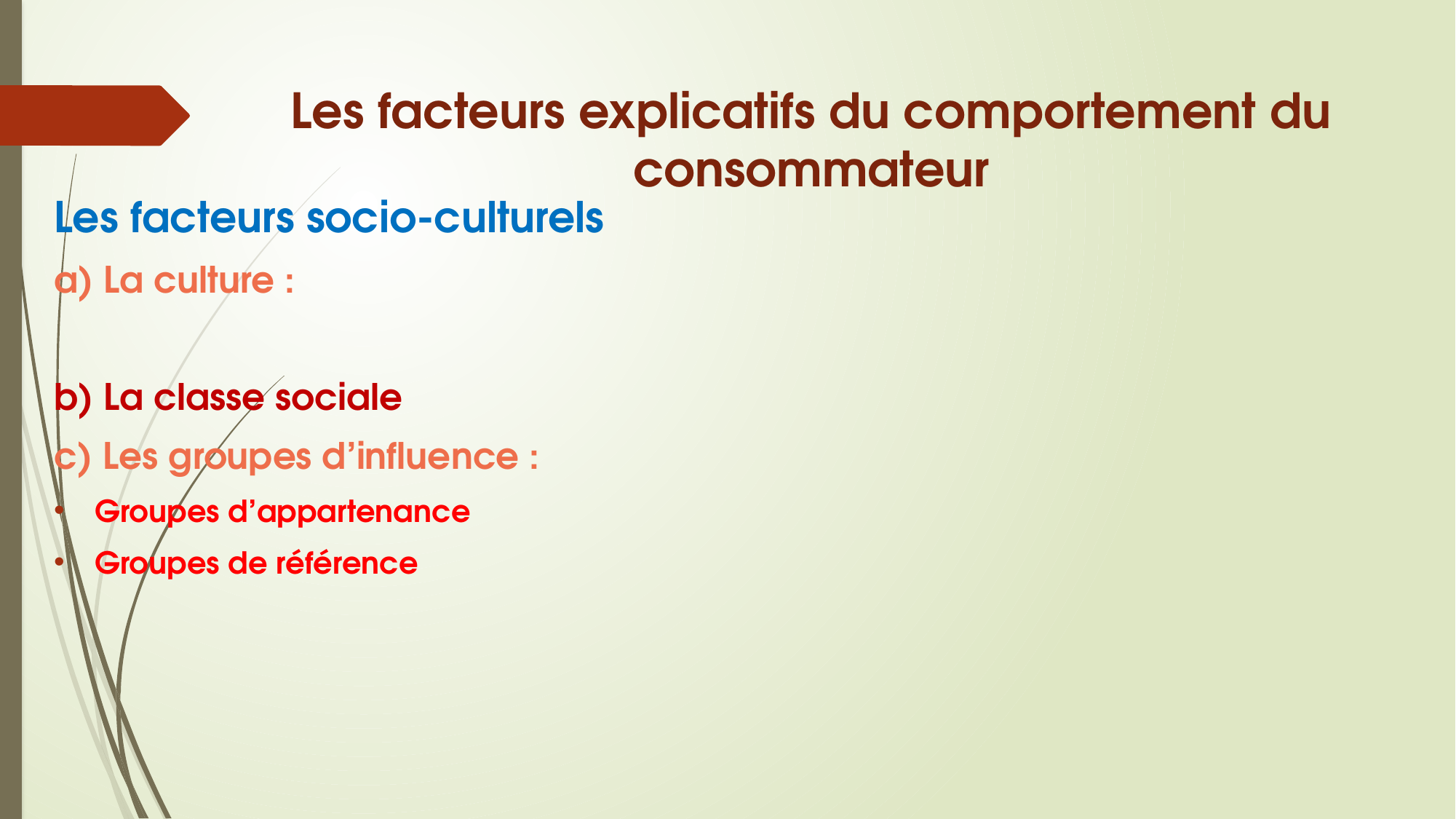

# Les facteurs explicatifs du comportement du consommateur
Les facteurs socio-culturels
a) La culture :

b) La classe sociale
c) Les groupes d’influence :
Groupes d’appartenance
Groupes de référence